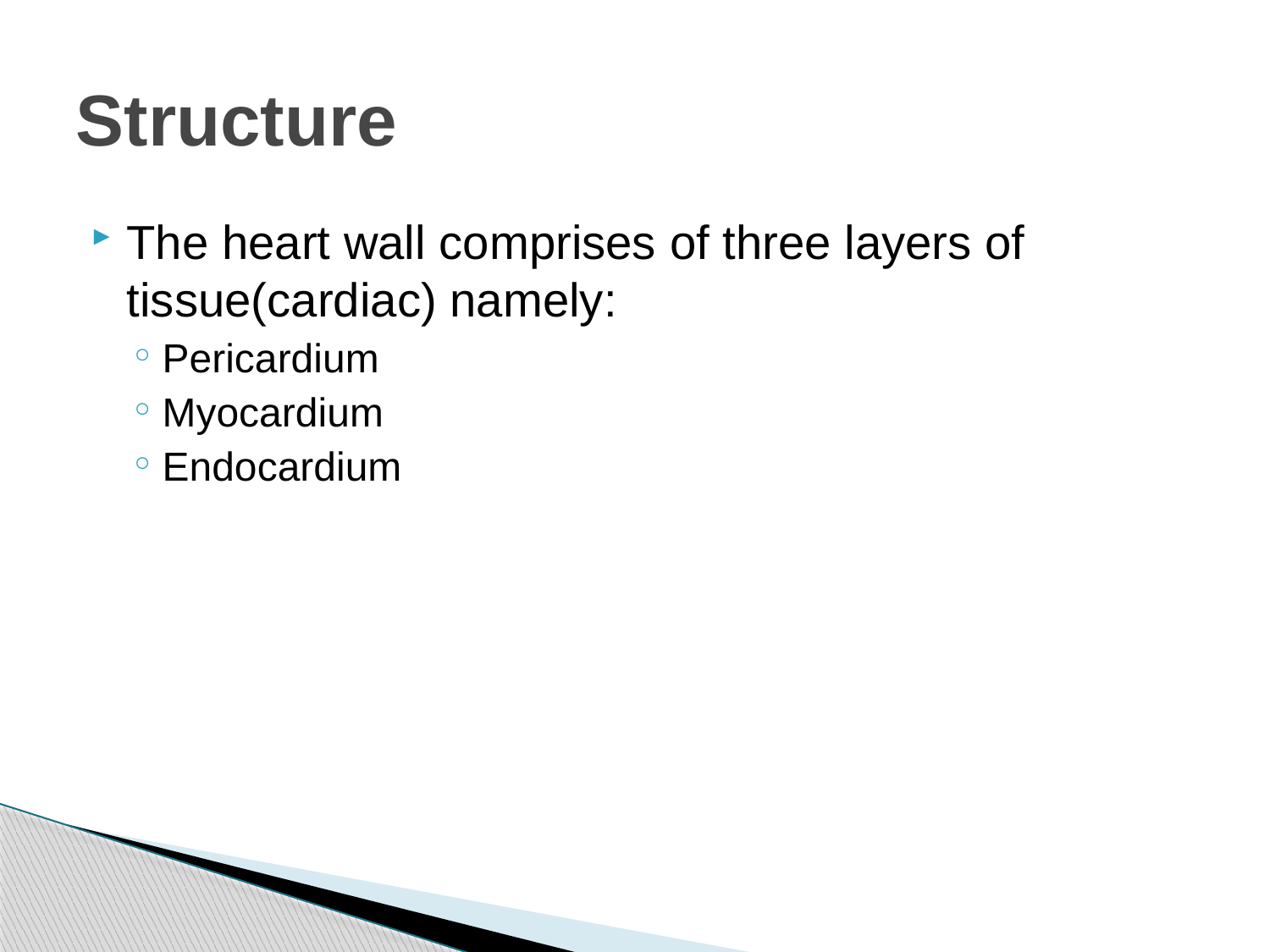

# Structure
The heart wall comprises of three layers of  tissue(cardiac) namely:
Pericardium
Myocardium
Endocardium